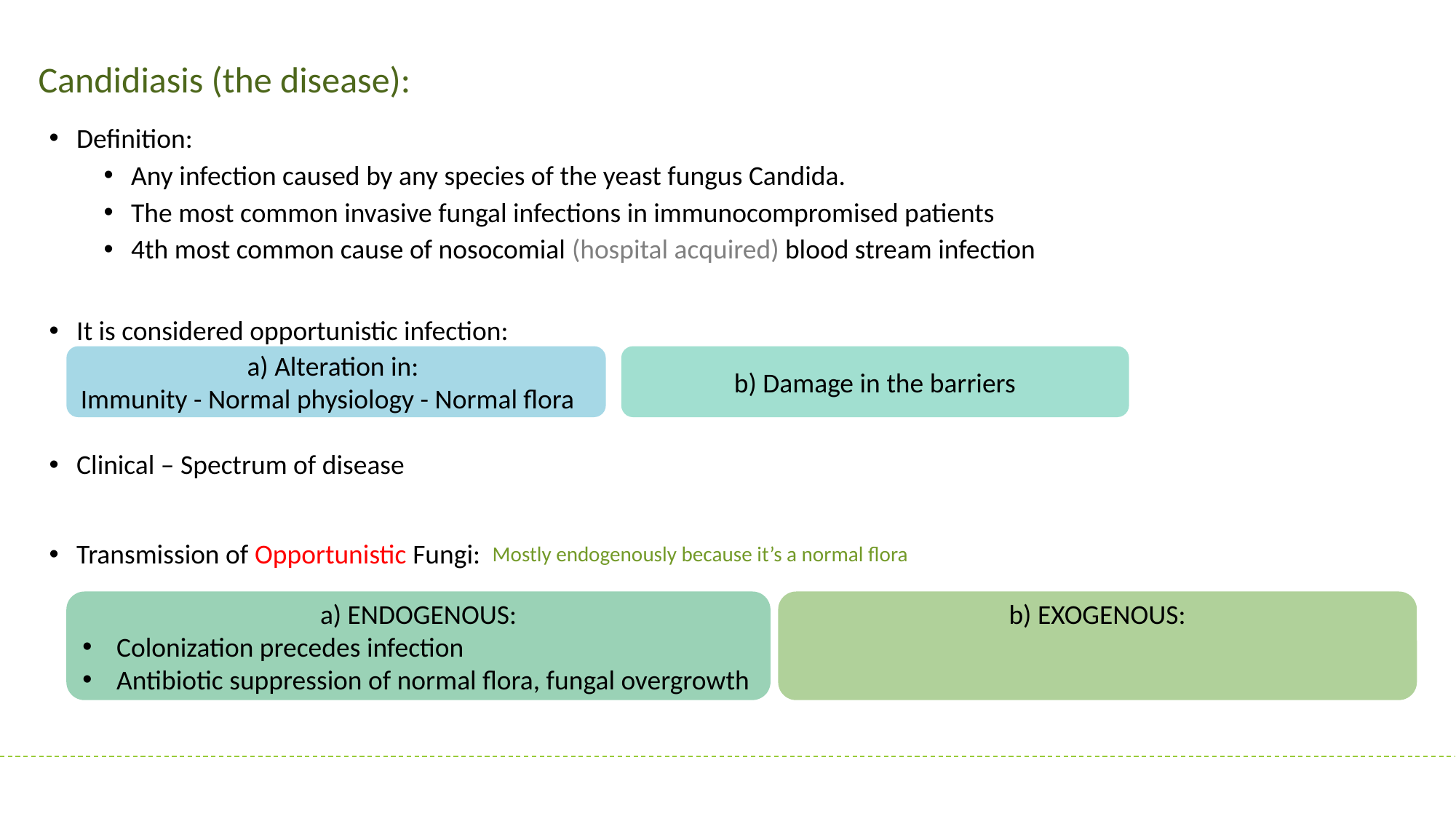

# Candidiasis (the disease):
Definition:
Any infection caused by any species of the yeast fungus Candida.
The most common invasive fungal infections in immunocompromised patients
4th most common cause of nosocomial (hospital acquired) blood stream infection

It is considered opportunistic infection:

Clinical – Spectrum of disease

Transmission of Opportunistic Fungi:

a) Alteration in:
Immunity - Normal physiology - Normal flora
b) Damage in the barriers
Mostly endogenously because it’s a normal flora
a) ENDOGENOUS:
Colonization precedes infection
Antibiotic suppression of normal flora, fungal overgrowth
b) EXOGENOUS: